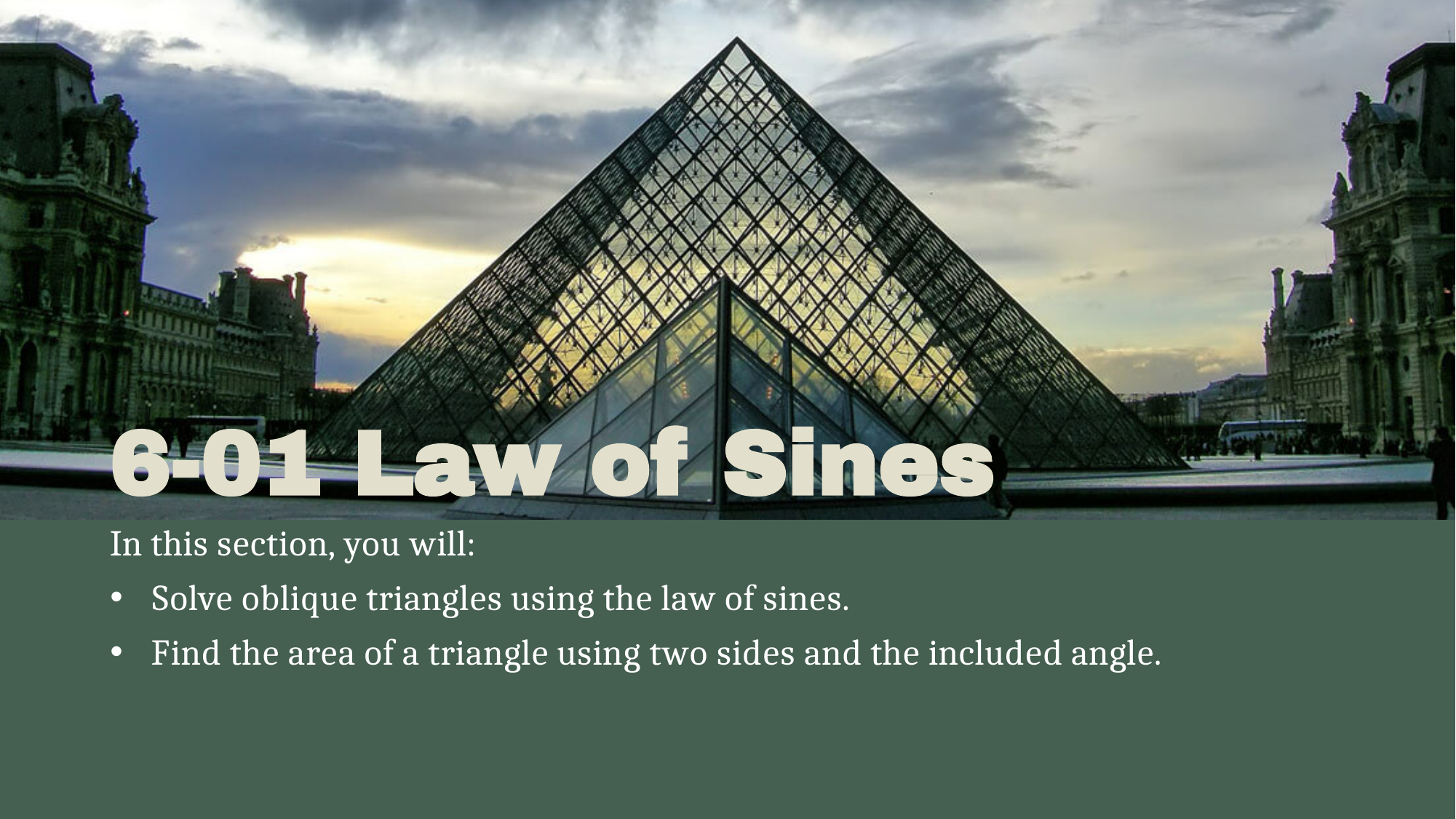

# 6-01 Law of Sines
In this section, you will:
Solve oblique triangles using the law of sines.
Find the area of a triangle using two sides and the included angle.